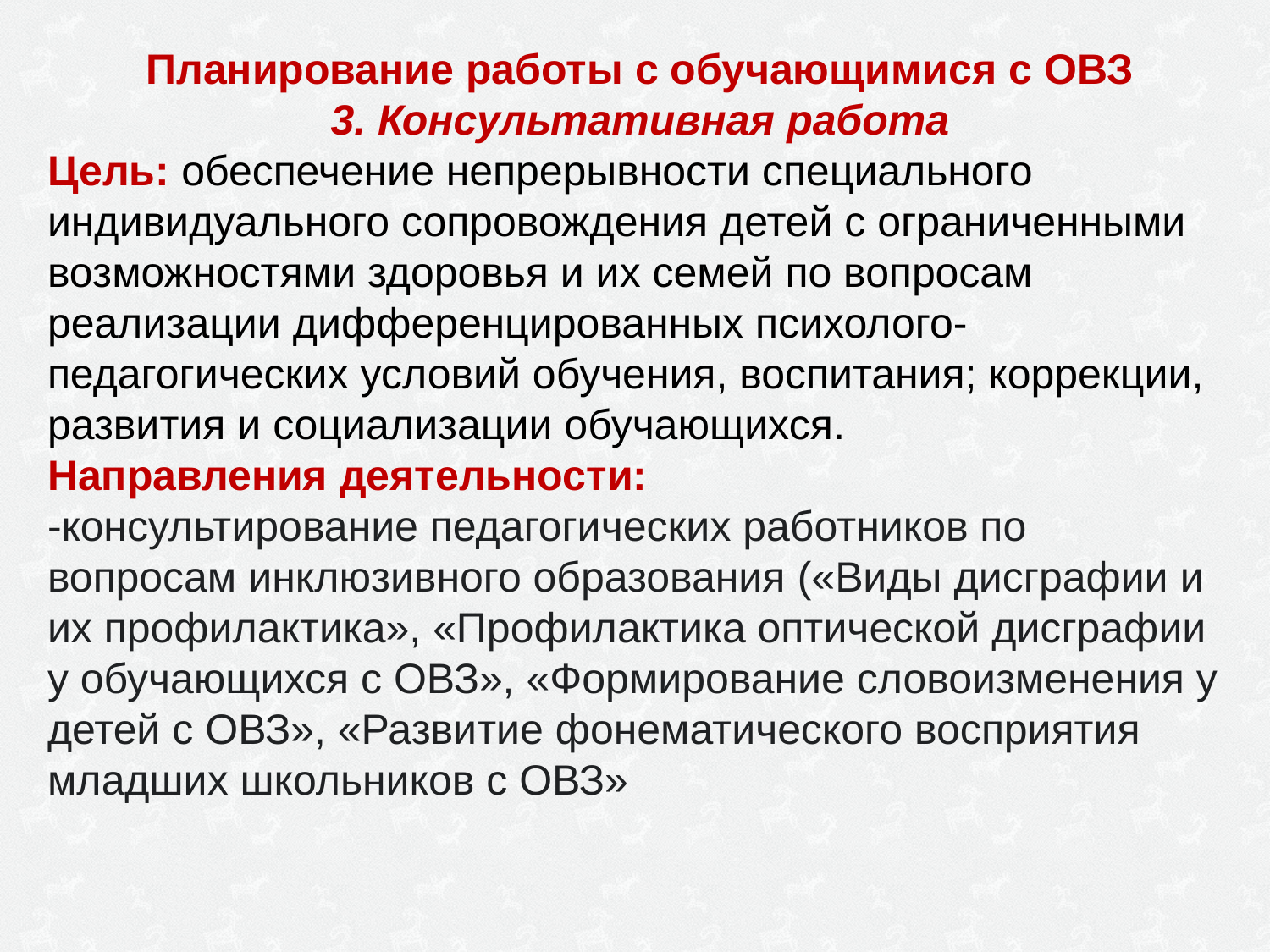

Планирование работы с обучающимися с ОВЗ
3. Консультативная работа
Цель: обеспечение непрерывности специального индивидуального сопровождения детей с ограниченными возможностями здоровья и их семей по вопросам реализации дифференцированных психолого-педагогических условий обучения, воспитания; коррекции, развития и социализации обучающихся.
Направления деятельности:
-консультирование педагогических работников по  вопросам инклюзивного образования («Виды дисграфии и их профилактика», «Профилактика оптической дисграфии у обучающихся с ОВЗ», «Формирование словоизменения у детей с ОВЗ», «Развитие фонематического восприятия младших школьников с ОВЗ»